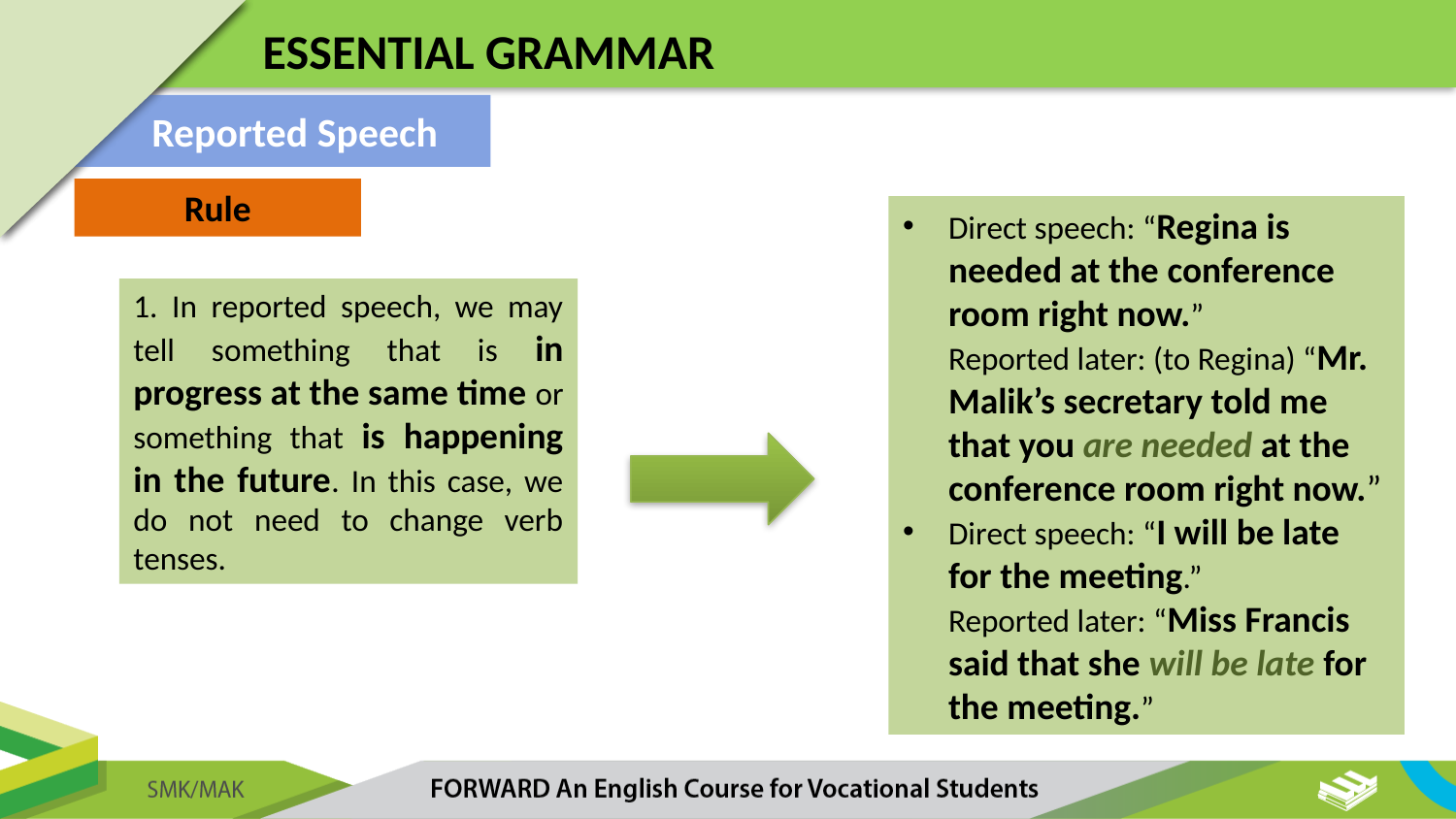

ESSENTIAL GRAMMAR
Reported Speech
Rule
Direct speech: “Regina is needed at the conference room right now.”
Reported later: (to Regina) “Mr. Malik’s secretary told me that you are needed at the conference room right now.”
Direct speech: “I will be late for the meeting.”
Reported later: “Miss Francis said that she will be late for the meeting.”
1. In reported speech, we may tell something that is in progress at the same time or something that is happening in the future. In this case, we do not need to change verb tenses.